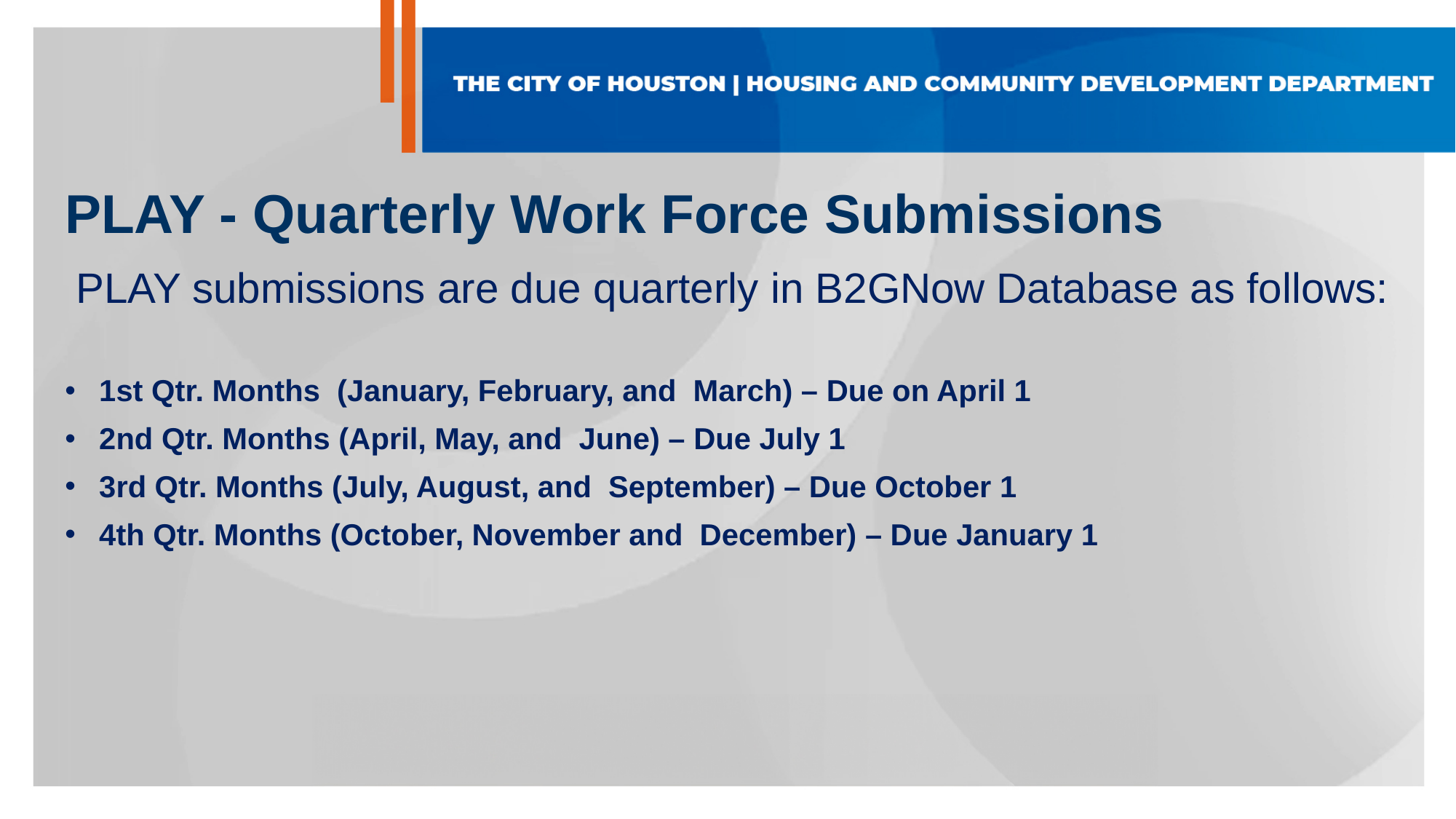

# PLAY - Quarterly Work Force Submissions

PLAY submissions are due quarterly in B2GNow Database as follows:

1st Qtr. Months  (January, February, and  March) – Due on April 1
2nd Qtr. Months (April, May, and  June) – Due July 1
3rd Qtr. Months (July, August, and  September) – Due October 1
4th Qtr. Months (October, November and  December) – Due January 1